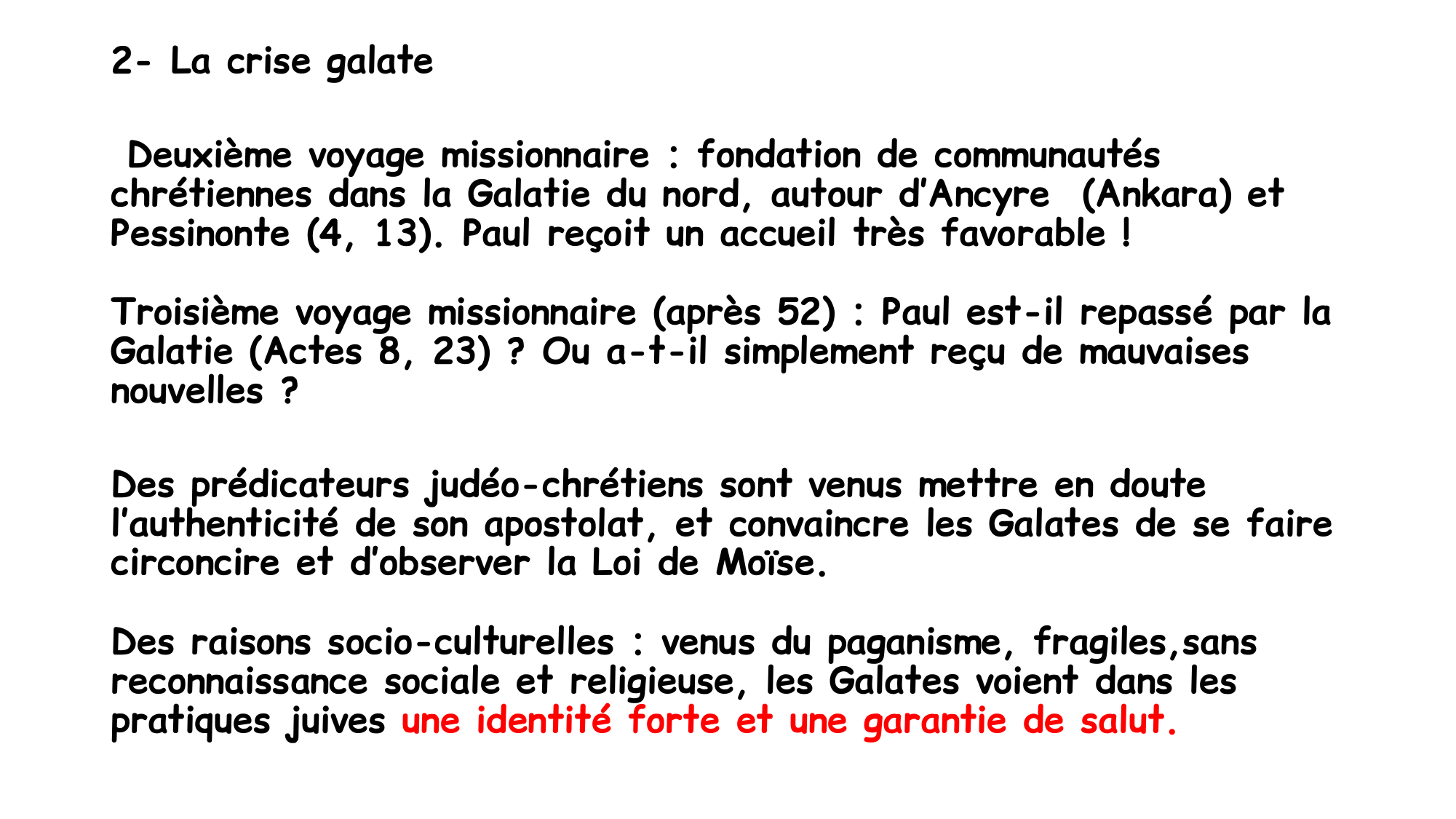

2- La crise galate
 Deuxième voyage missionnaire : fondation de communautés chrétiennes dans la Galatie du nord, autour d’Ancyre  (Ankara) et Pessinonte (4, 13). Paul reçoit un accueil très favorable !
Troisième voyage missionnaire (après 52) : Paul est-il repassé par la Galatie (Actes 8, 23) ? Ou a-t-il simplement reçu de mauvaises nouvelles ?
Des prédicateurs judéo-chrétiens sont venus mettre en doute l’authenticité de son apostolat, et convaincre les Galates de se faire circoncire et d’observer la Loi de Moïse.
Des raisons socio-culturelles : venus du paganisme, fragiles,sans reconnaissance sociale et religieuse, les Galates voient dans les pratiques juives une identité forte et une garantie de salut.